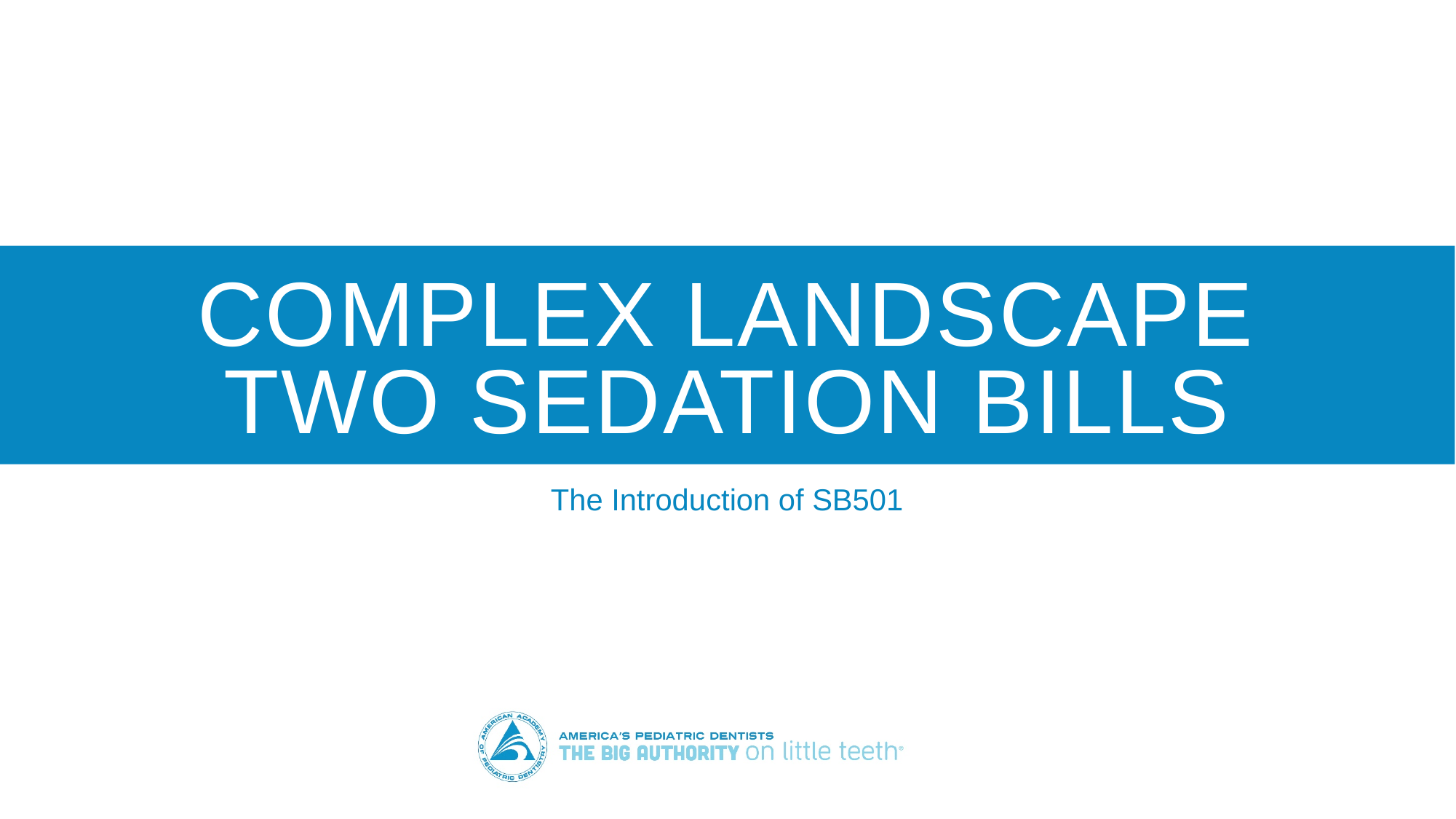

# Complex Landscape Two Sedation Bills
The Introduction of SB501